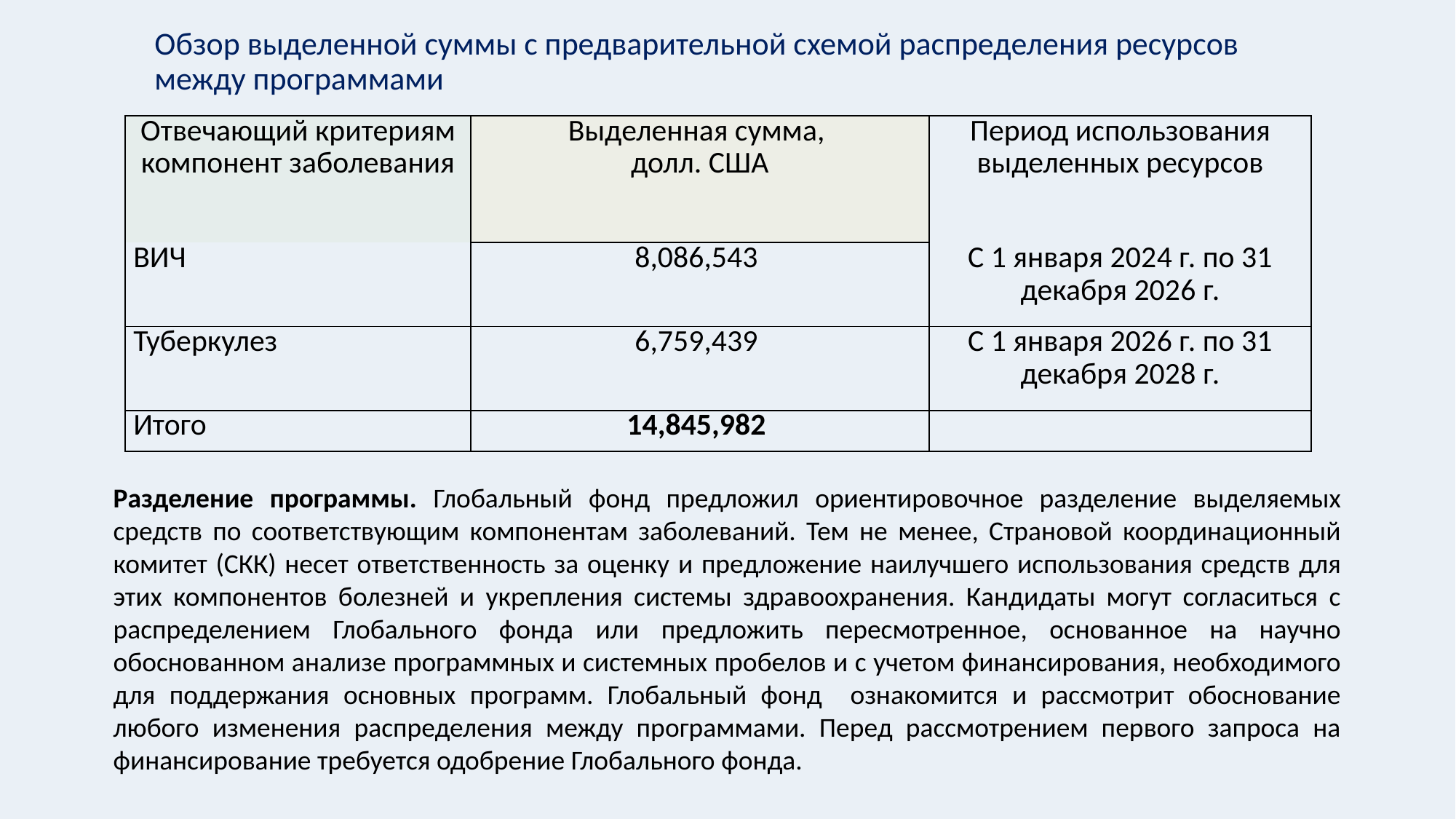

# Обзор выделенной суммы с предварительной схемой распределения ресурсов между программами
| Отвечающий критериям компонент заболевания | Выделенная сумма, долл. США | Период использования выделенных ресурсов |
| --- | --- | --- |
| ВИЧ | 8,086,543 | С 1 января 2024 г. по 31 декабря 2026 г. |
| Туберкулез | 6,759,439 | С 1 января 2026 г. по 31 декабря 2028 г. |
| Итого | 14,845,982 |  |
Разделение программы. Глобальный фонд предложил ориентировочное разделение выделяемых средств по соответствующим компонентам заболеваний. Тем не менее, Страновой координационный комитет (СКК) несет ответственность за оценку и предложение наилучшего использования средств для этих компонентов болезней и укрепления системы здравоохранения. Кандидаты могут согласиться с распределением Глобального фонда или предложить пересмотренное, основанное на научно обоснованном анализе программных и системных пробелов и с учетом финансирования, необходимого для поддержания основных программ. Глобальный фонд  ознакомится и рассмотрит обоснование любого изменения распределения между программами. Перед рассмотрением первого запроса на финансирование требуется одобрение Глобального фонда.